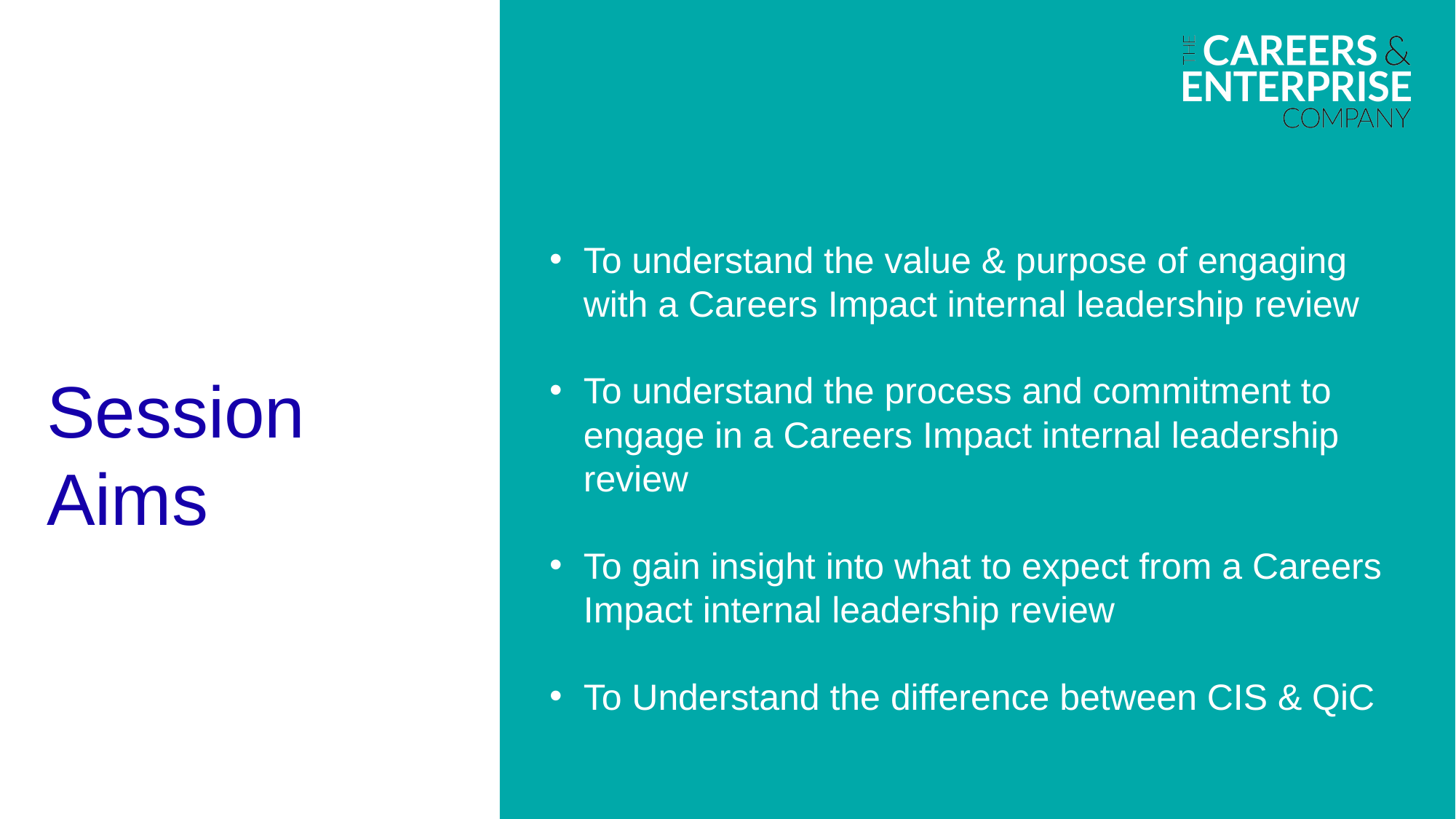

To understand the value & purpose of engaging with a Careers Impact internal leadership review

To understand the process and commitment to engage in a Careers Impact internal leadership review

To gain insight into what to expect from a Careers Impact internal leadership review

To Understand the difference between CIS & QiC
Session Aims